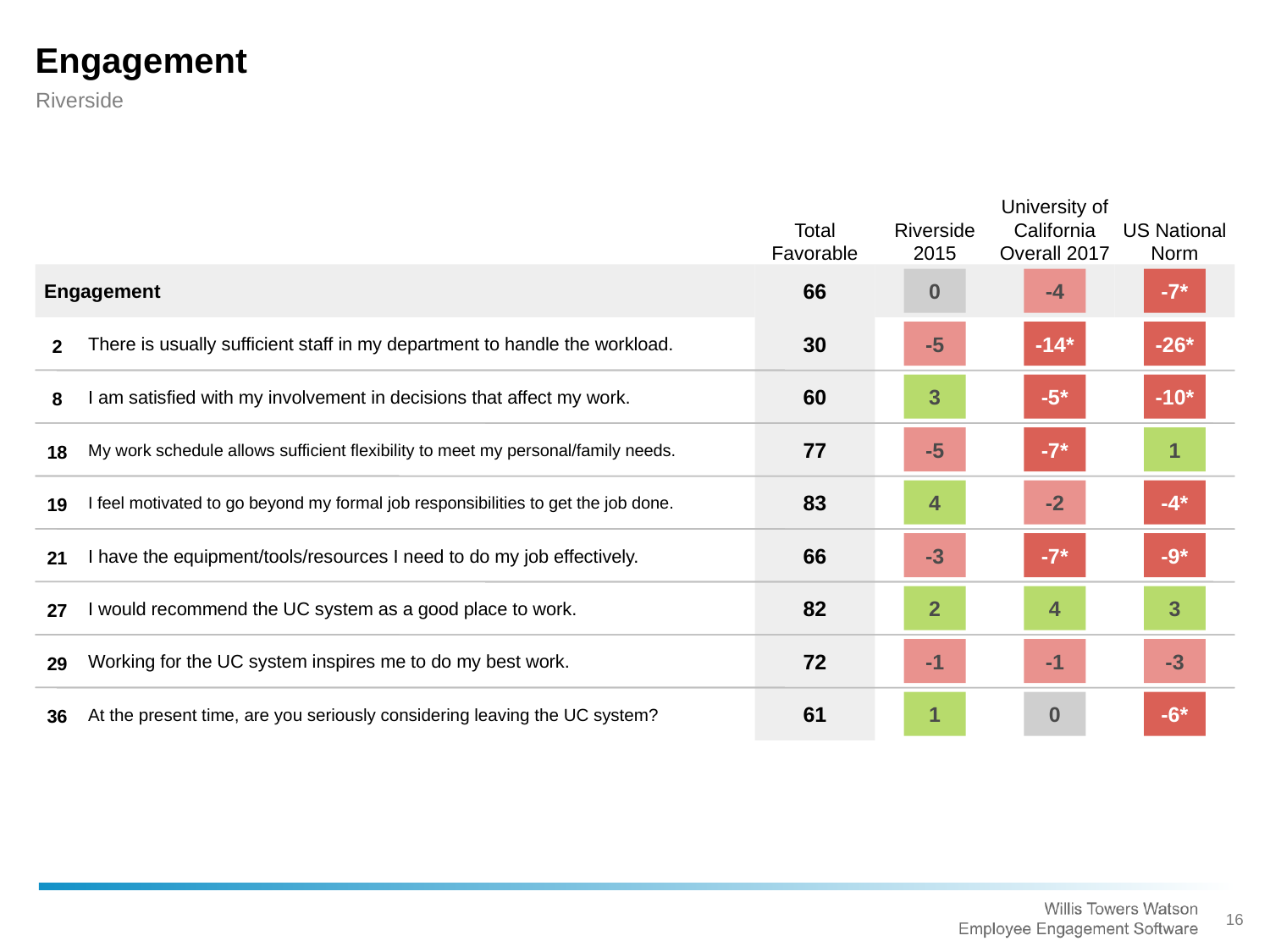

Engagement
Riverside
Total Favorable
Riverside 2015
University of California Overall 2017
US National Norm

Engagement

0
-4
-7*
66

-5
-14*
-26*
There is usually sufficient staff in my department to handle the workload.
2
30

3
-5*
-10*
I am satisfied with my involvement in decisions that affect my work.
8
60

-5
-7*
1
My work schedule allows sufficient flexibility to meet my personal/family needs.
18
77

4
-2
-4*
I feel motivated to go beyond my formal job responsibilities to get the job done.
19
83

-3
-7*
-9*
I have the equipment/tools/resources I need to do my job effectively.
21
66

2
4
3
I would recommend the UC system as a good place to work.
27
82

-1
-1
-3
Working for the UC system inspires me to do my best work.
29
72

1
0
-6*
At the present time, are you seriously considering leaving the UC system?
36
61